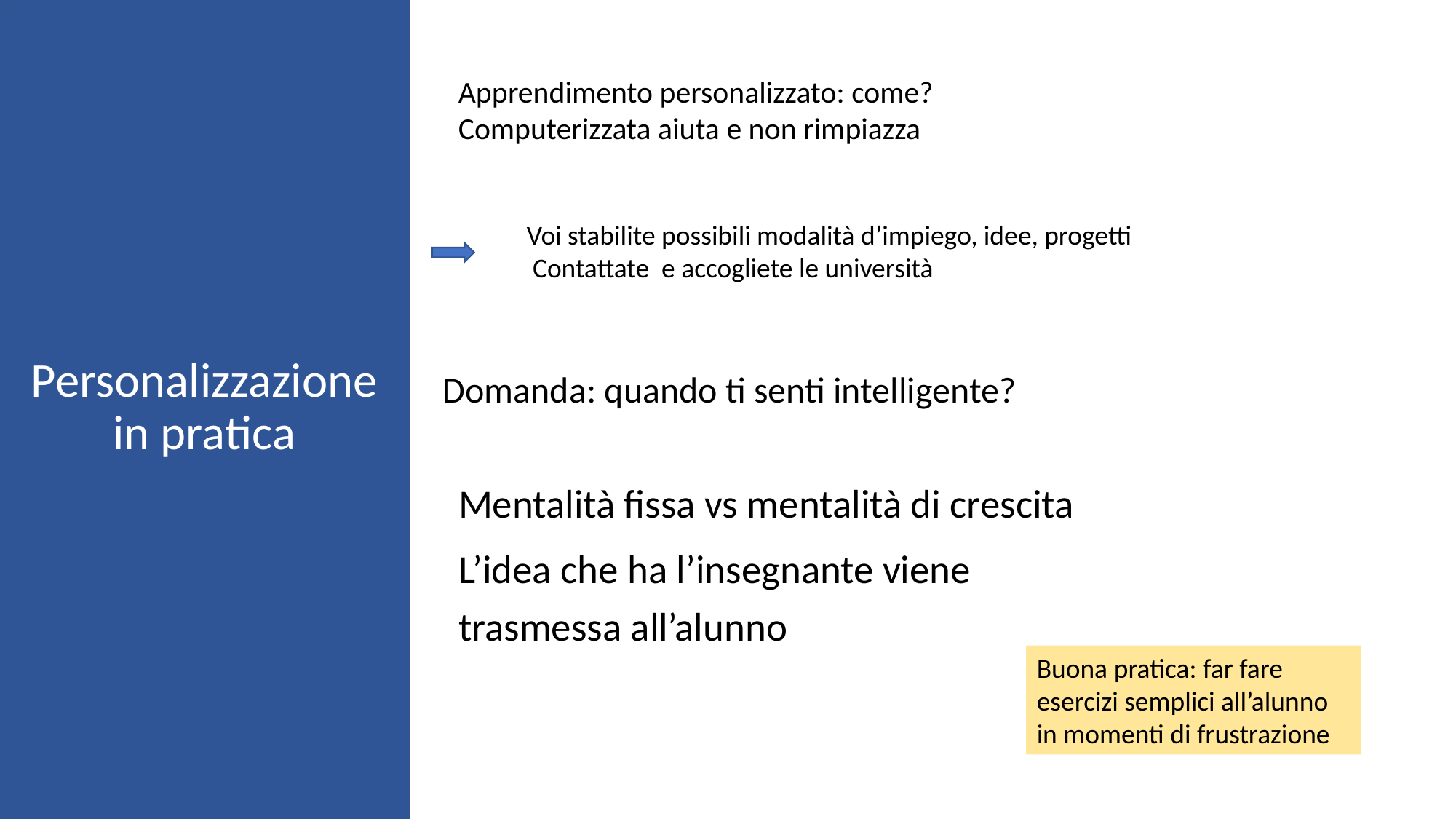

Apprendimento personalizzato: come?
Computerizzata aiuta e non rimpiazza
Voi stabilite possibili modalità d’impiego, idee, progetti
 Contattate  e accogliete le università

# Personalizzazione in pratica
Domanda: quando ti senti intelligente?

Mentalità fissa vs mentalità di crescita
L’idea che ha l’insegnante viene trasmessa all’alunno

Buona pratica: far fare esercizi semplici all’alunno in momenti di frustrazione